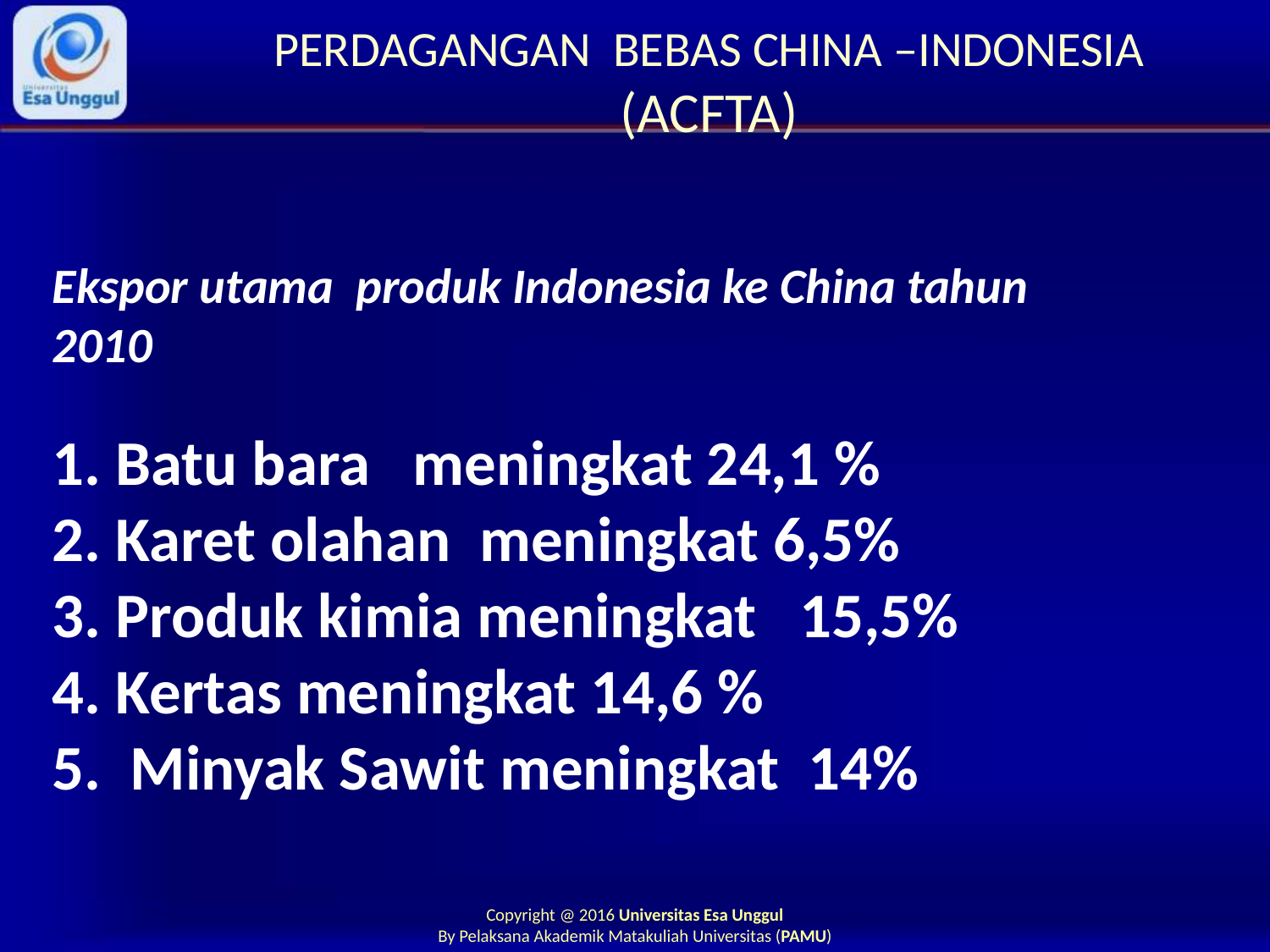

PERDAGANGAN  BEBAS CHINA –INDONESIA
(ACFTA)
Ekspor utama  produk Indonesia ke China tahun 2010
1. Batu bara   meningkat 24,1 %
2. Karet olahan  meningkat 6,5%
3. Produk kimia meningkat   15,5%
4. Kertas meningkat 14,6 %
5.  Minyak Sawit meningkat  14%